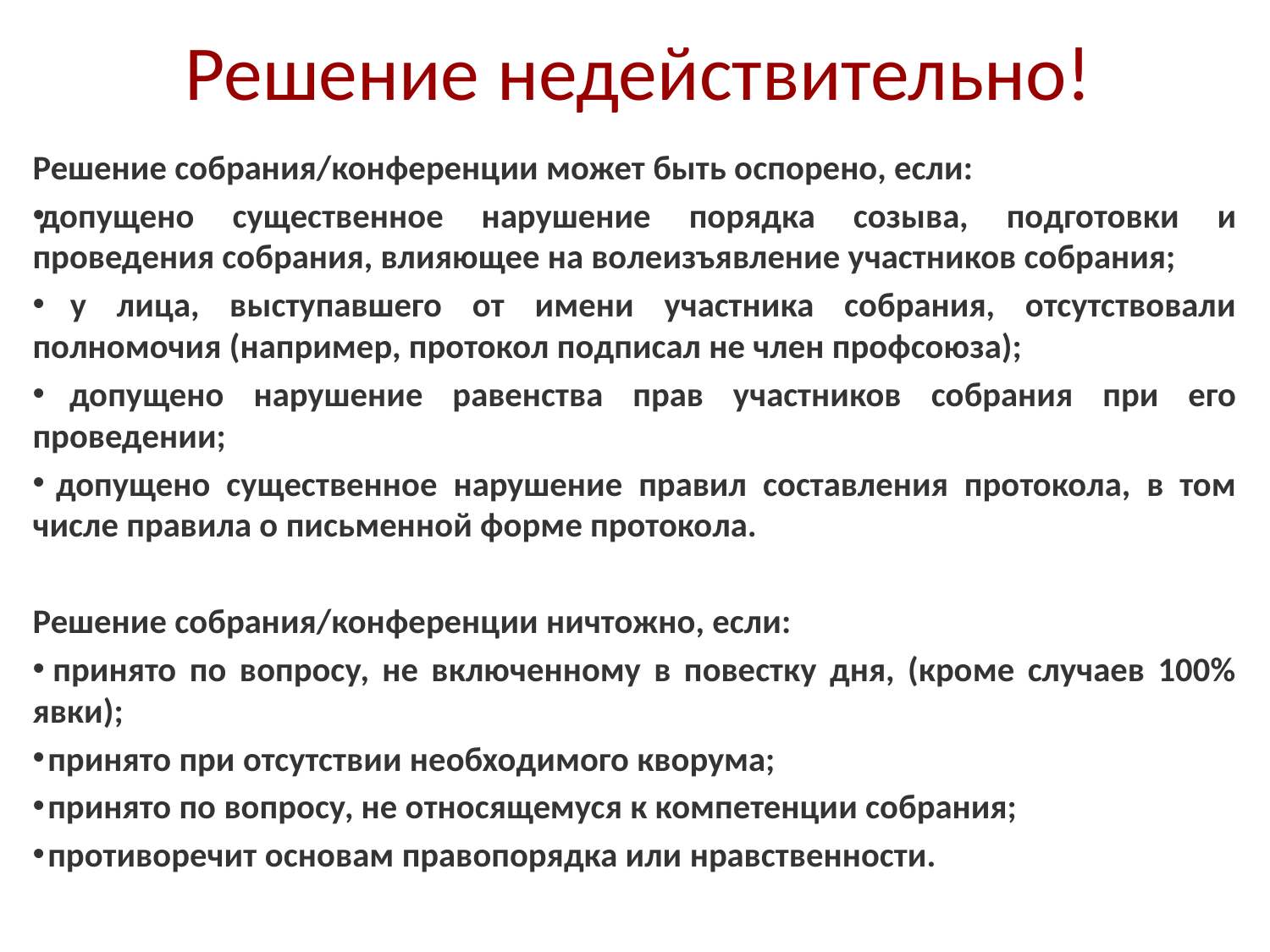

# Решение недействительно!
Решение собрания/конференции может быть оспорено, если:
допущено существенное нарушение порядка созыва, подготовки и проведения собрания, влияющее на волеизъявление участников собрания;
 у лица, выступавшего от имени участника собрания, отсутствовали полномочия (например, протокол подписал не член профсоюза);
 допущено нарушение равенства прав участников собрания при его проведении;
 допущено существенное нарушение правил составления протокола, в том числе правила о письменной форме протокола.

Решение собрания/конференции ничтожно, если:
 принято по вопросу, не включенному в повестку дня, (кроме случаев 100% явки);
 принято при отсутствии необходимого кворума;
 принято по вопросу, не относящемуся к компетенции собрания;
 противоречит основам правопорядка или нравственности.